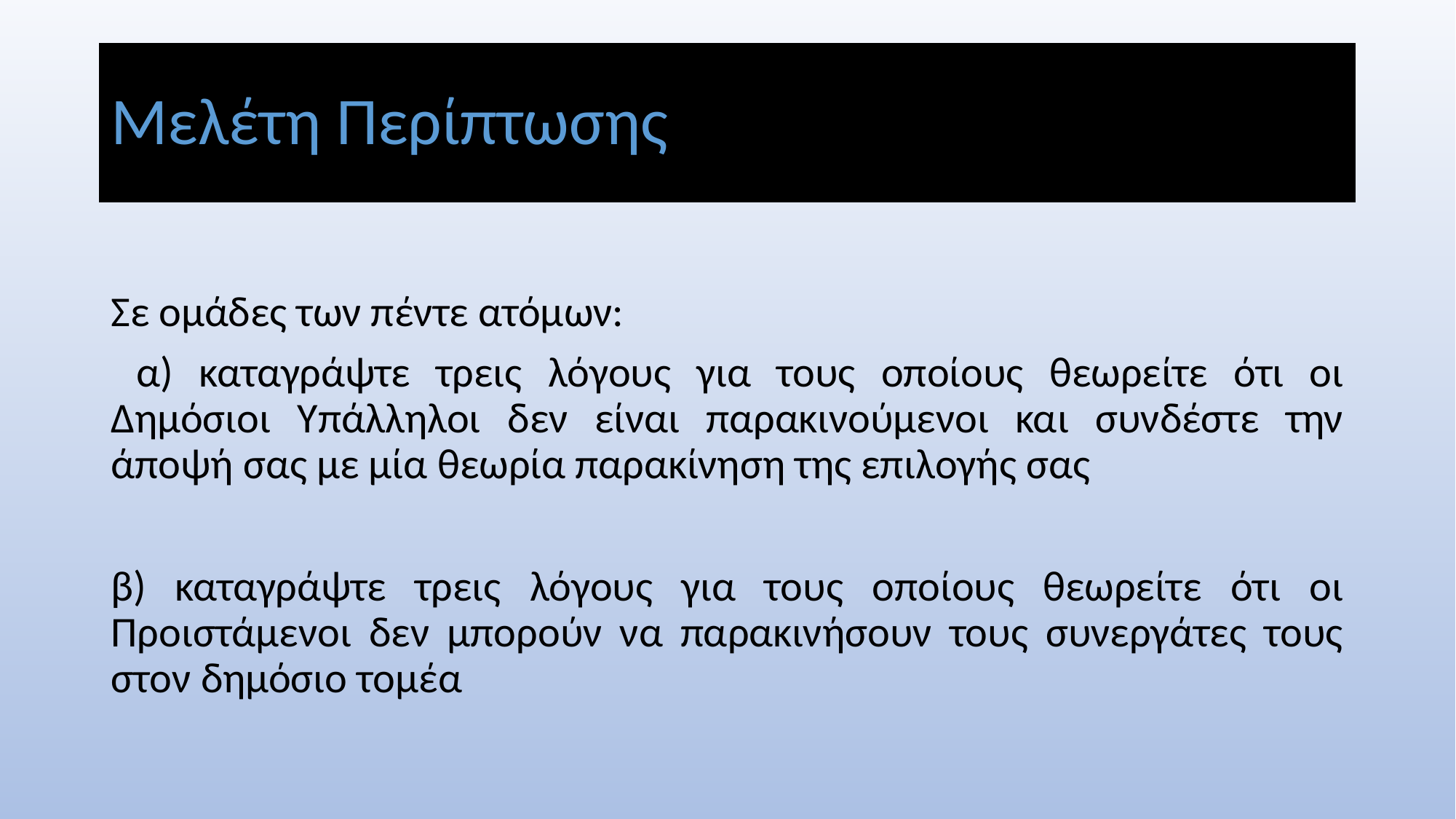

# Μελέτη Περίπτωσης

Σε ομάδες των πέντε ατόμων:
 α) καταγράψτε τρεις λόγους για τους οποίους θεωρείτε ότι οι Δημόσιοι Υπάλληλοι δεν είναι παρακινούμενοι και συνδέστε την άποψή σας με μία θεωρία παρακίνηση της επιλογής σας

β) καταγράψτε τρεις λόγους για τους οποίους θεωρείτε ότι οι Προιστάμενοι δεν μπορούν να παρακινήσουν τους συνεργάτες τους στον δημόσιο τομέα